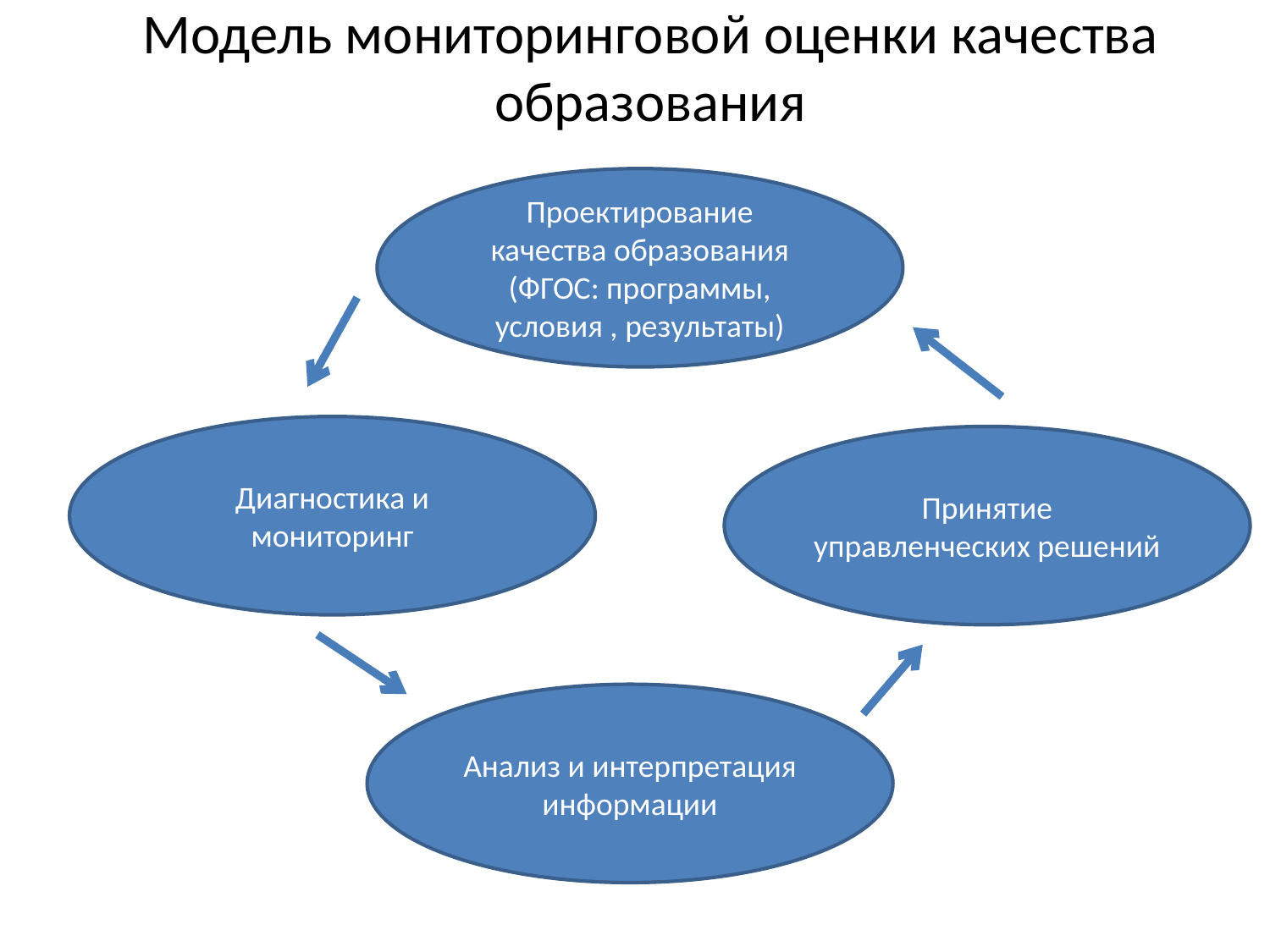

# Модель мониторинговой оценки качества образования
Проектирование качества образования (ФГОС: программы, условия , результаты)
Диагностика и мониторинг
Принятие управленческих решений
Анализ и интерпретация информации